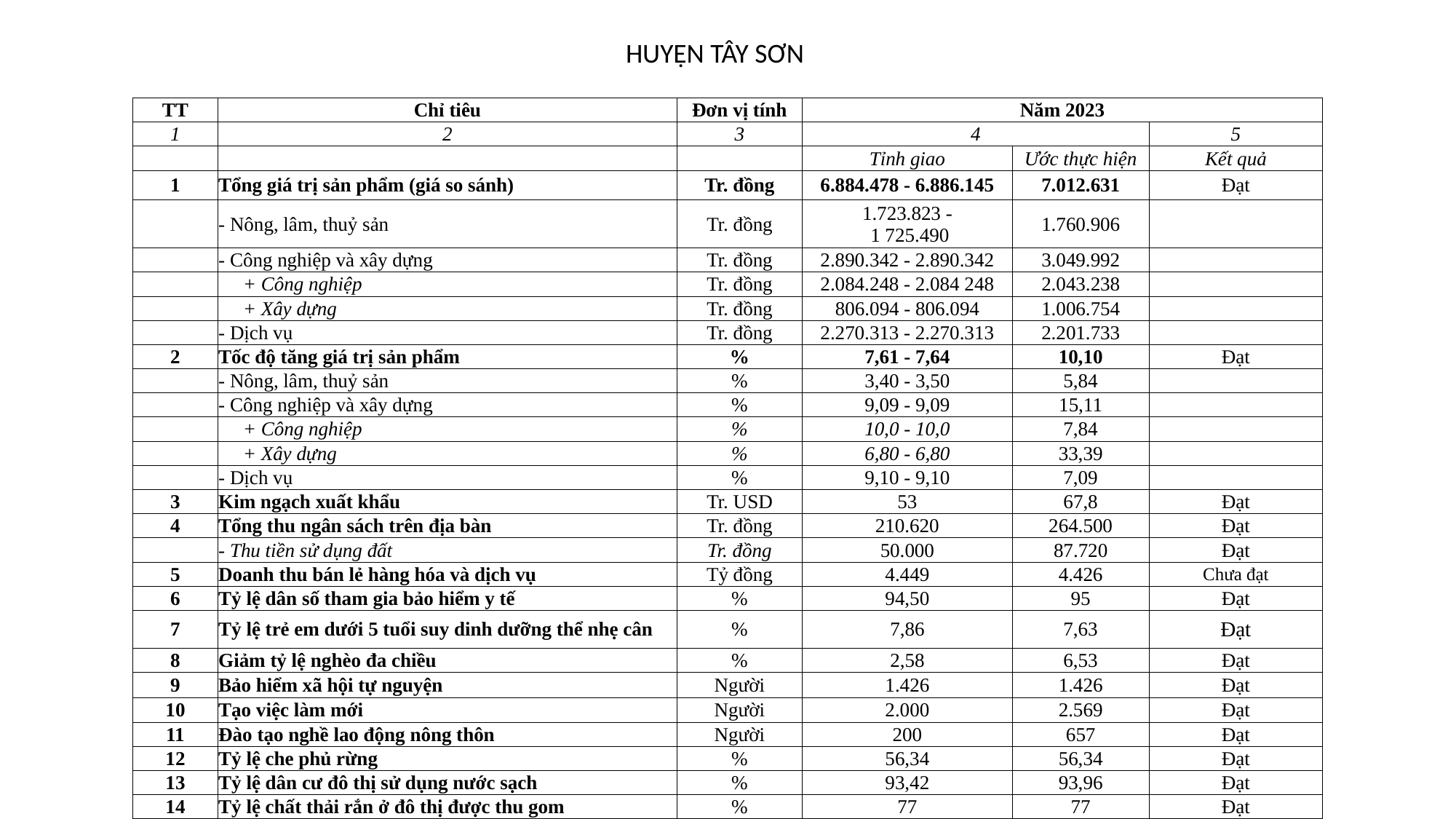

HUYỆN TÂY SƠN
| TT | Chỉ tiêu | Đơn vị tính | Năm 2023 |  |  |
| --- | --- | --- | --- | --- | --- |
| 1 | 2 | 3 | 4 |  | 5 |
|  |  |  | Tỉnh giao | Ước thực hiện | Kết quả |
| 1 | Tổng giá trị sản phẩm (giá so sánh) | Tr. đồng | 6.884.478 - 6.886.145 | 7.012.631 | Đạt |
|  | - Nông, lâm, thuỷ sản | Tr. đồng | 1.723.823 - 1 725.490 | 1.760.906 |  |
|  | - Công nghiệp và xây dựng | Tr. đồng | 2.890.342 - 2.890.342 | 3.049.992 |  |
|  | + Công nghiệp | Tr. đồng | 2.084.248 - 2.084 248 | 2.043.238 |  |
|  | + Xây dựng | Tr. đồng | 806.094 - 806.094 | 1.006.754 |  |
|  | - Dịch vụ | Tr. đồng | 2.270.313 - 2.270.313 | 2.201.733 |  |
| 2 | Tốc độ tăng giá trị sản phẩm | % | 7,61 - 7,64 | 10,10 | Đạt |
|  | - Nông, lâm, thuỷ sản | % | 3,40 - 3,50 | 5,84 |  |
|  | - Công nghiệp và xây dựng | % | 9,09 - 9,09 | 15,11 |  |
|  | + Công nghiệp | % | 10,0 - 10,0 | 7,84 |  |
|  | + Xây dựng | % | 6,80 - 6,80 | 33,39 |  |
|  | - Dịch vụ | % | 9,10 - 9,10 | 7,09 |  |
| 3 | Kim ngạch xuất khẩu | Tr. USD | 53 | 67,8 | Đạt |
| 4 | Tổng thu ngân sách trên địa bàn | Tr. đồng | 210.620 | 264.500 | Đạt |
|  | - Thu tiền sử dụng đất | Tr. đồng | 50.000 | 87.720 | Đạt |
| 5 | Doanh thu bán lẻ hàng hóa và dịch vụ | Tỷ đồng | 4.449 | 4.426 | Chưa đạt |
| 6 | Tỷ lệ dân số tham gia bảo hiểm y tế | % | 94,50 | 95 | Đạt |
| 7 | Tỷ lệ trẻ em dưới 5 tuổi suy dinh dưỡng thể nhẹ cân | % | 7,86 | 7,63 | Đạt |
| 8 | Giảm tỷ lệ nghèo đa chiều | % | 2,58 | 6,53 | Đạt |
| 9 | Bảo hiểm xã hội tự nguyện | Người | 1.426 | 1.426 | Đạt |
| 10 | Tạo việc làm mới | Người | 2.000 | 2.569 | Đạt |
| 11 | Đào tạo nghề lao động nông thôn | Người | 200 | 657 | Đạt |
| 12 | Tỷ lệ che phủ rừng | % | 56,34 | 56,34 | Đạt |
| 13 | Tỷ lệ dân cư đô thị sử dụng nước sạch | % | 93,42 | 93,96 | Đạt |
| 14 | Tỷ lệ chất thải rắn ở đô thị được thu gom | % | 77 | 77 | Đạt |